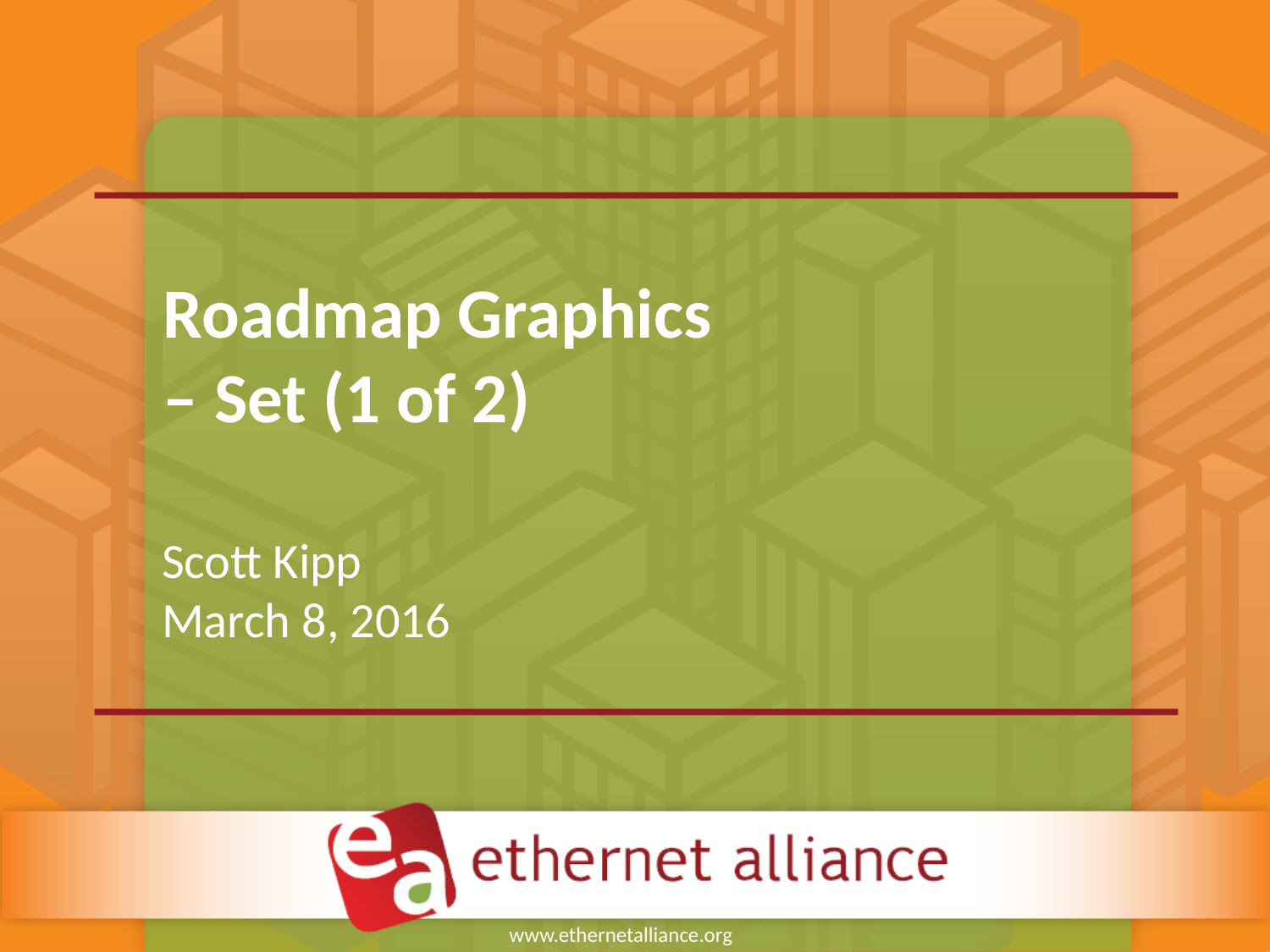

Roadmap Graphics
– Set (1 of 2)
Scott Kipp
March 8, 2016